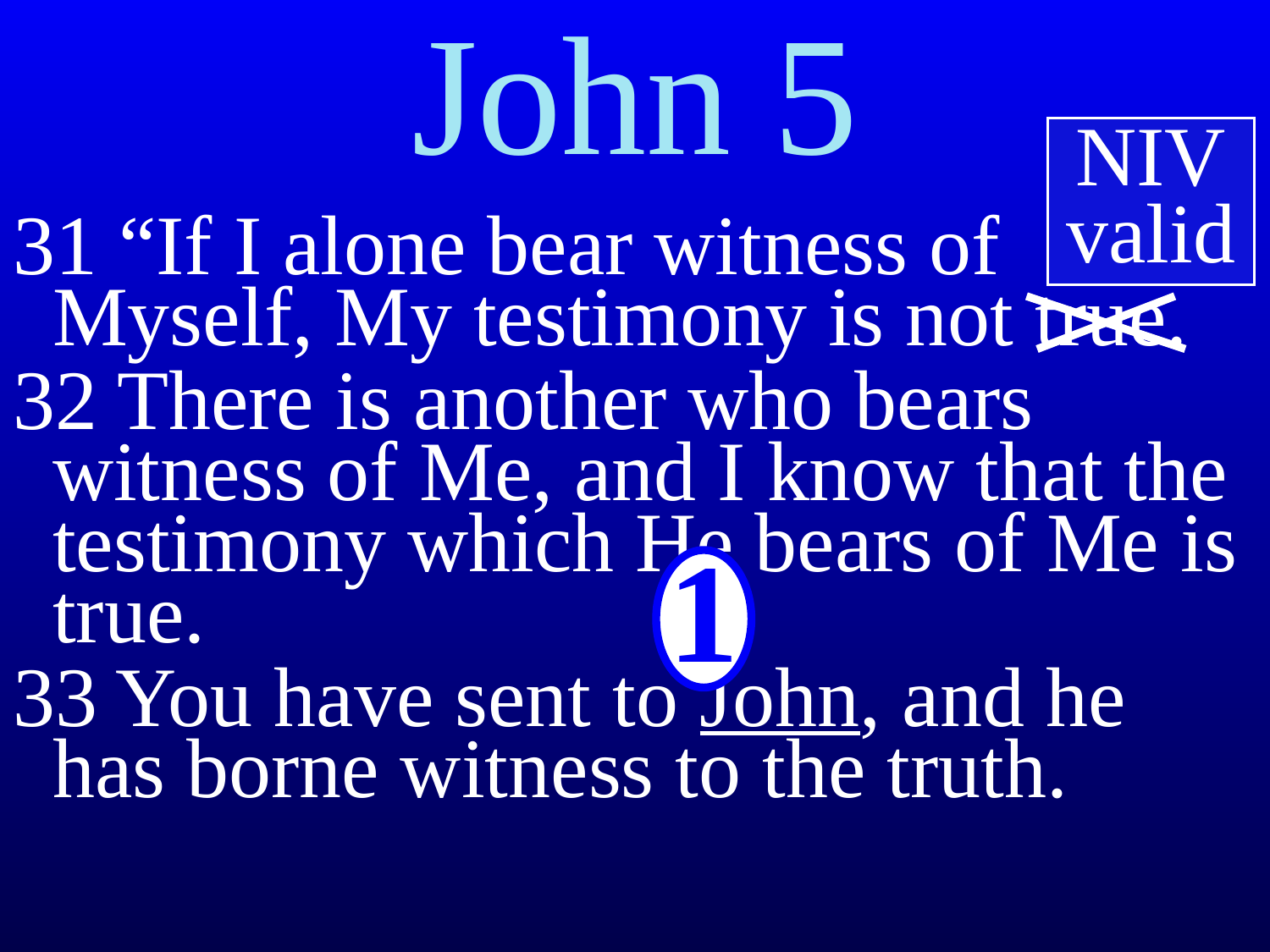

# John 5
NIV
valid
31 “If I alone bear witness of Myself, My testimony is not true.
32 There is another who bears witness of Me, and I know that the testimony which He bears of Me is true.
33 You have sent to John, and he has borne witness to the truth.

1